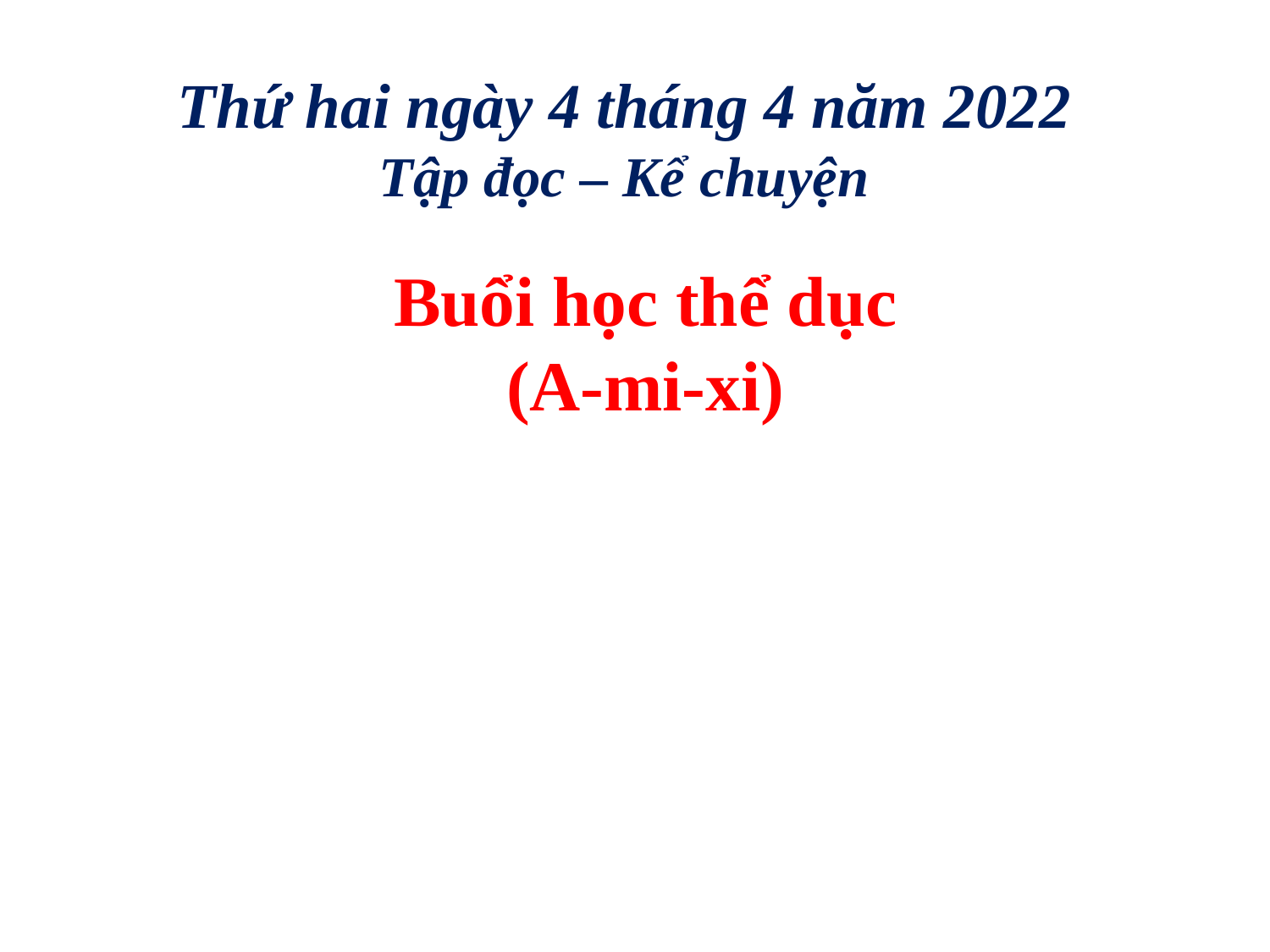

# Thứ hai ngày 4 tháng 4 năm 2022 Tập đọc – Kể chuyện
Buổi học thể dục
(A-mi-xi)